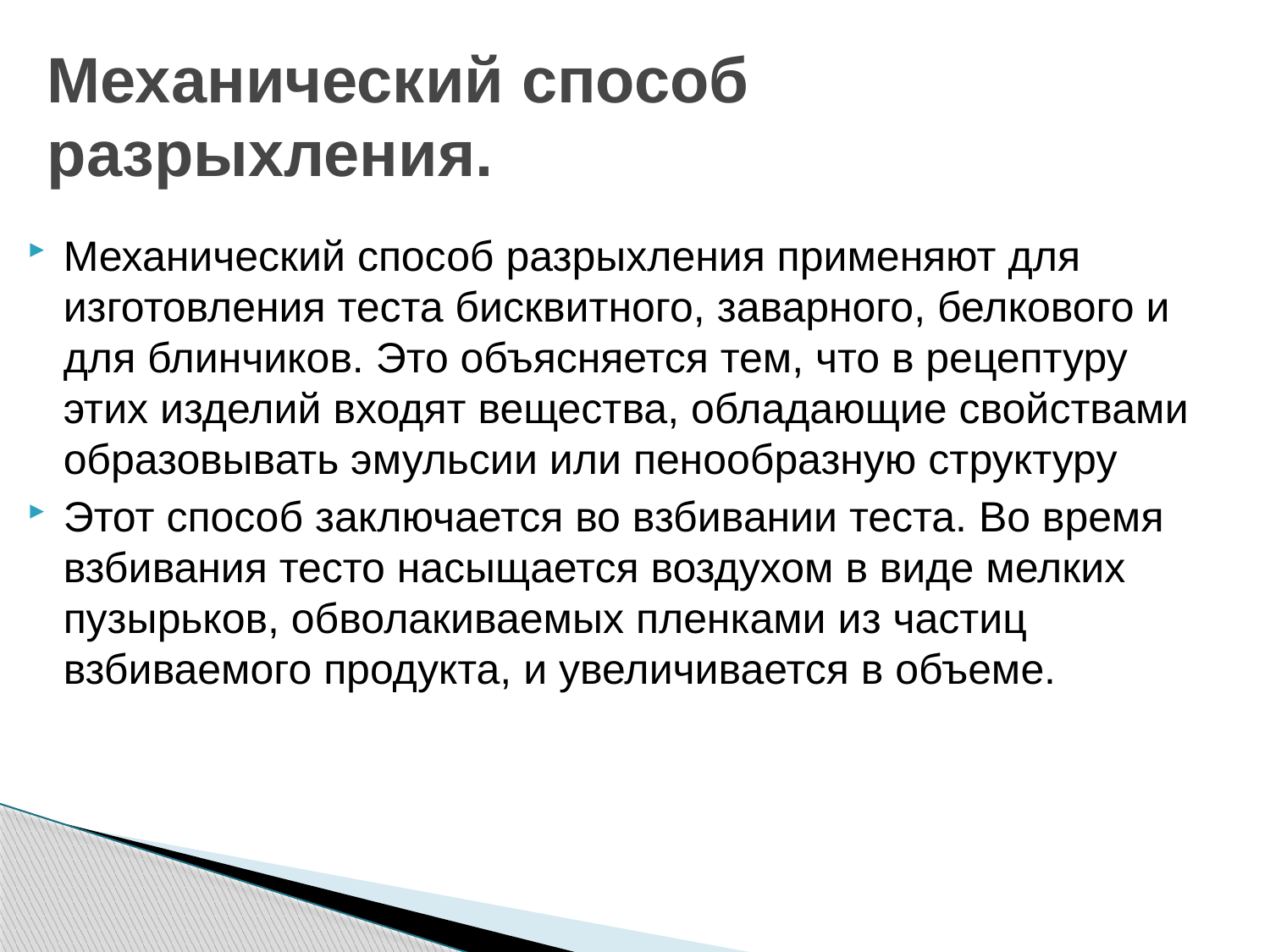

# Механический способ разрыхления.
Механический способ разрыхления применяют для изготовления теста бисквитного, заварного, белкового и для блинчиков. Это объясняется тем, что в рецептуру этих изделий входят вещества, обладающие свойствами образовывать эмульсии или пенообразную структуру
Этот способ заключается во взбивании теста. Во время взбивания тесто насыщается воздухом в виде мелких пузырьков, обволакиваемых пленками из частиц взбиваемого продукта, и увеличивается в объеме.